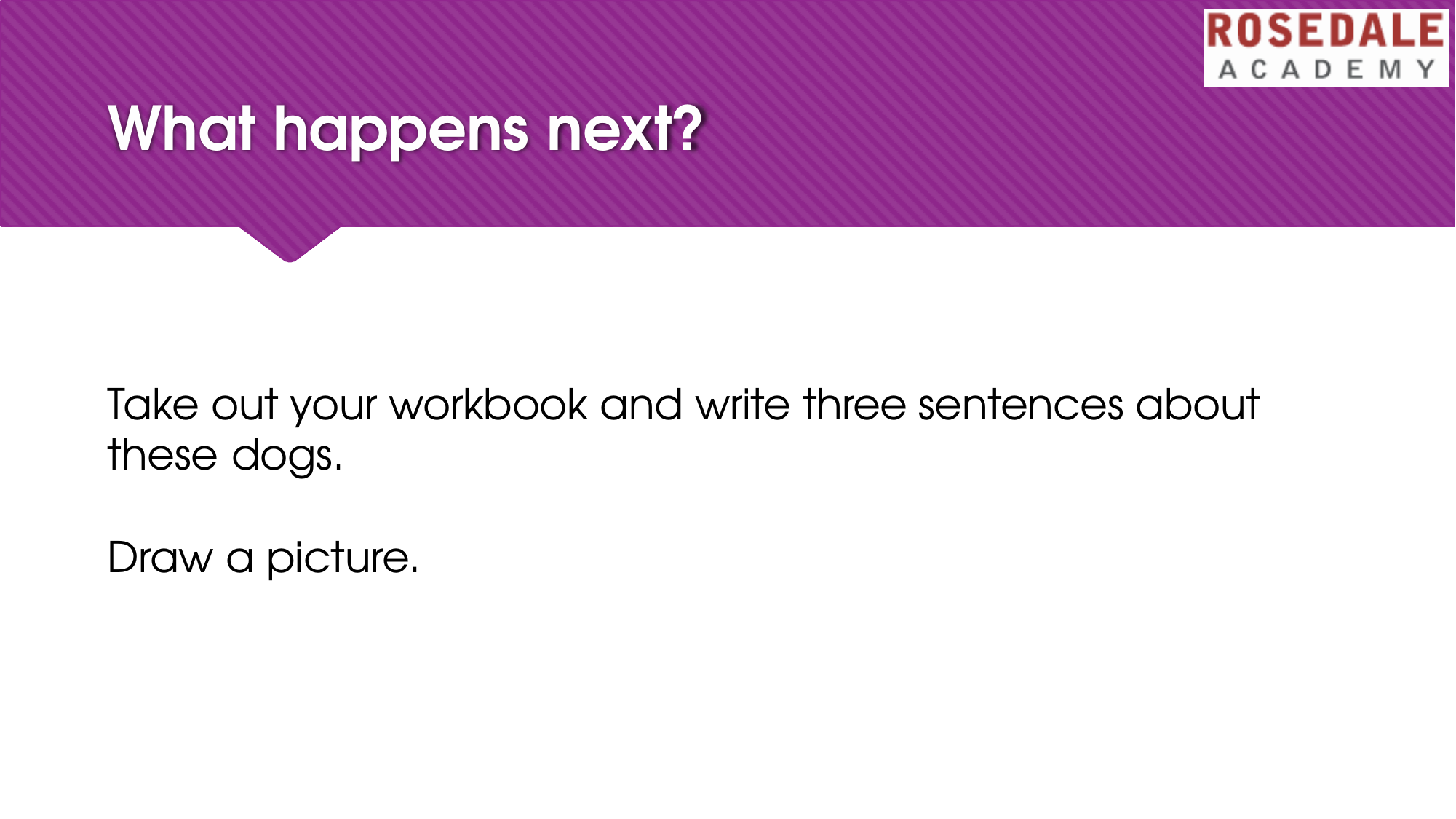

# What happens next?
Take out your workbook and write three sentences about  these dogs.

Draw a picture.